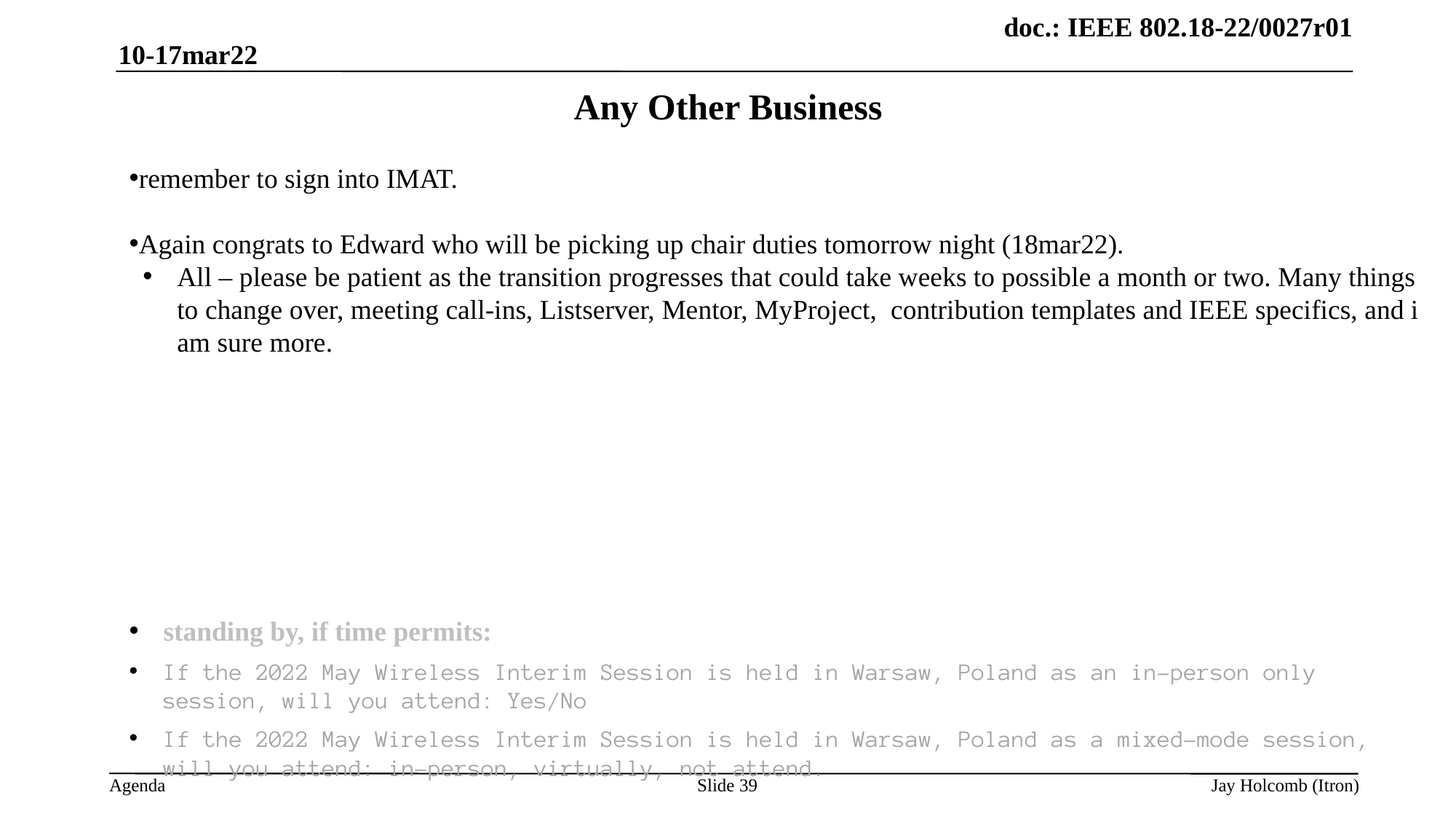

10-17mar22
# Any Other Business

remember to sign into IMAT.

Again congrats to Edward who will be picking up chair duties tomorrow night (18mar22).
All – please be patient as the transition progresses that could take weeks to possible a month or two. Many things to change over, meeting call-ins, Listserver, Mentor, MyProject,  contribution templates and IEEE specifics, and i am sure more.

standing by, if time permits:
If the 2022 May Wireless Interim Session is held in Warsaw, Poland as an in-person only session, will you attend: Yes/No
If the 2022 May Wireless Interim Session is held in Warsaw, Poland as a mixed-mode session, will you attend: in-person, virtually, not attend.

Slide 39
Jay Holcomb (Itron)